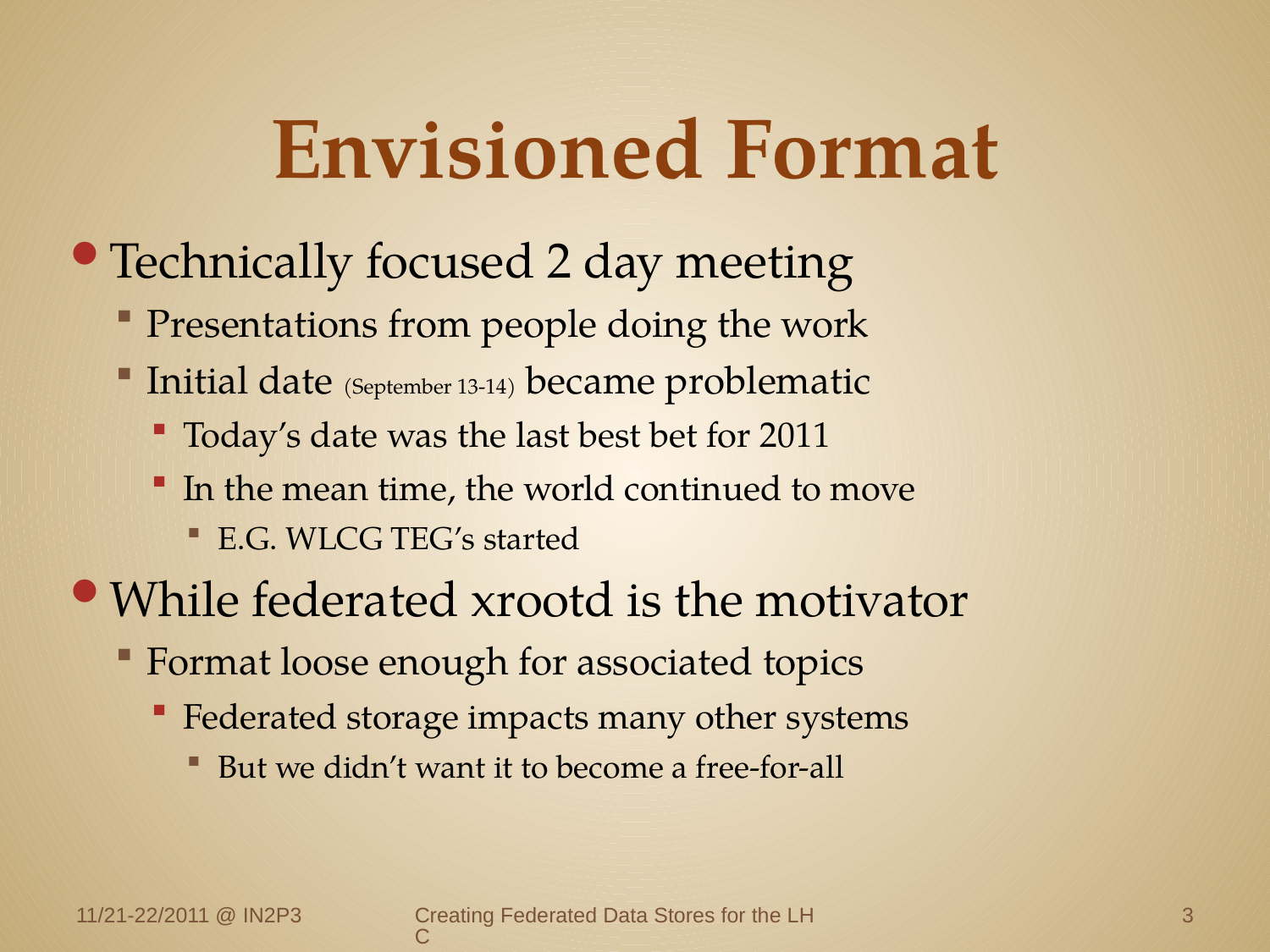

# Envisioned Format
Technically focused 2 day meeting
Presentations from people doing the work
Initial date (September 13-14) became problematic
Today’s date was the last best bet for 2011
In the mean time, the world continued to move
E.G. WLCG TEG’s started
While federated xrootd is the motivator
Format loose enough for associated topics
Federated storage impacts many other systems
But we didn’t want it to become a free-for-all

11/21-22/2011 @ IN2P3
Creating Federated Data Stores for the LHC
3